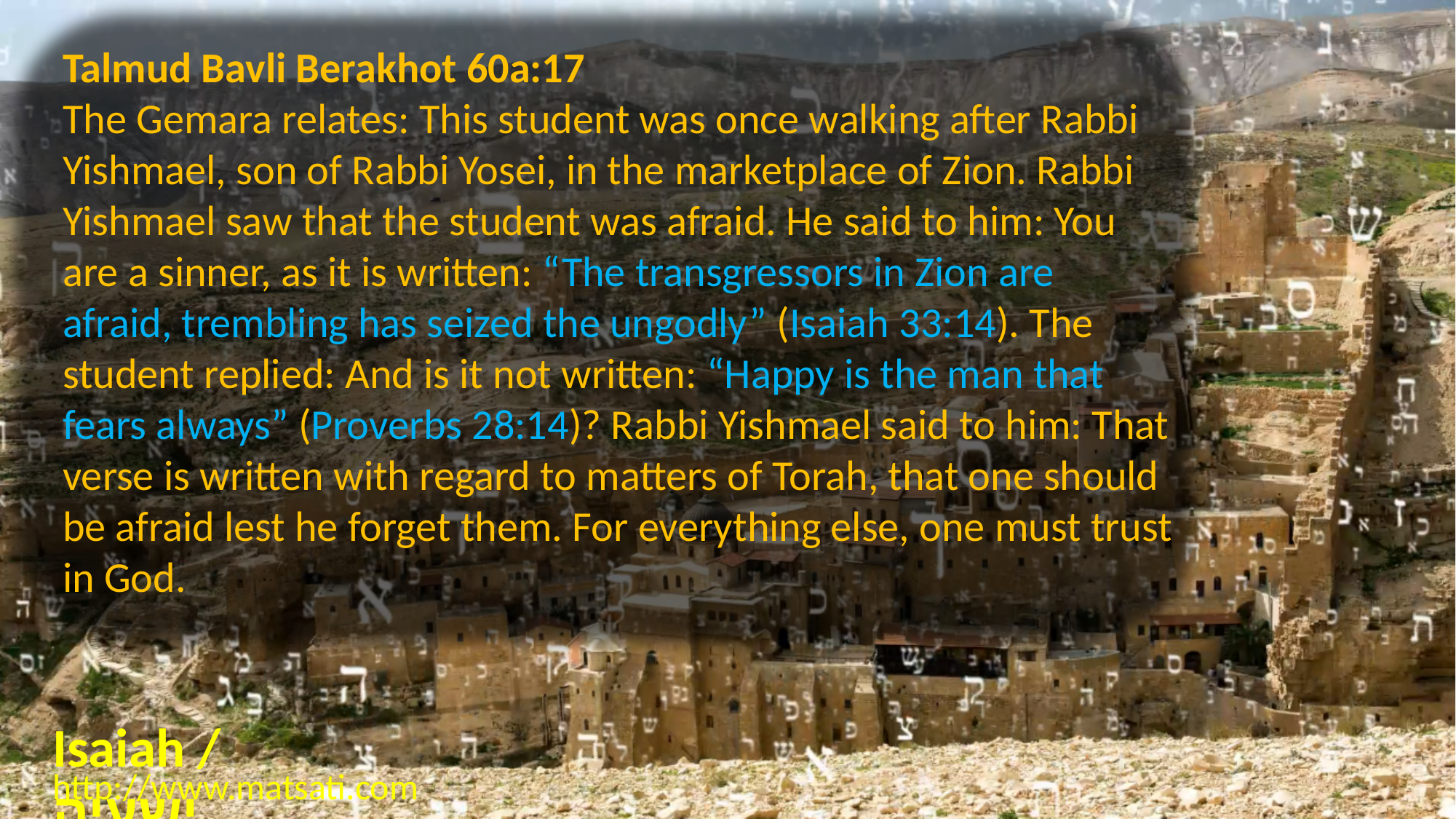

Talmud Bavli Berakhot 60a:17
The Gemara relates: This student was once walking after Rabbi Yishmael, son of Rabbi Yosei, in the marketplace of Zion. Rabbi Yishmael saw that the student was afraid. He said to him: You are a sinner, as it is written: “The transgressors in Zion are afraid, trembling has seized the ungodly” (Isaiah 33:14). The student replied: And is it not written: “Happy is the man that fears always” (Proverbs 28:14)? Rabbi Yishmael said to him: That verse is written with regard to matters of Torah, that one should be afraid lest he forget them. For everything else, one must trust in God.
Isaiah / ישעיה
http://www.matsati.com